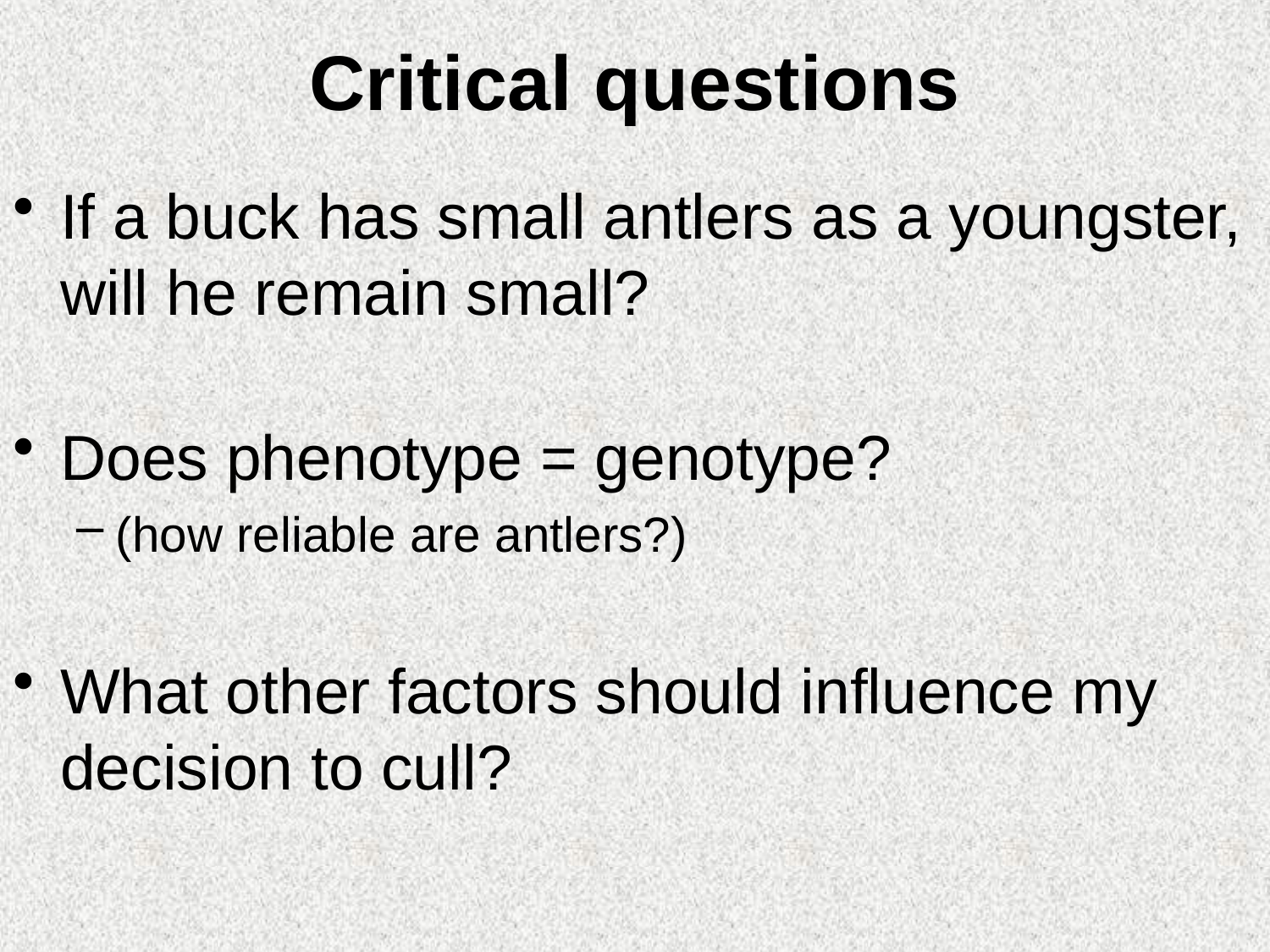

# Critical questions
If a buck has small antlers as a youngster, will he remain small?

Does phenotype = genotype?
(how reliable are antlers?)

What other factors should influence my decision to cull?